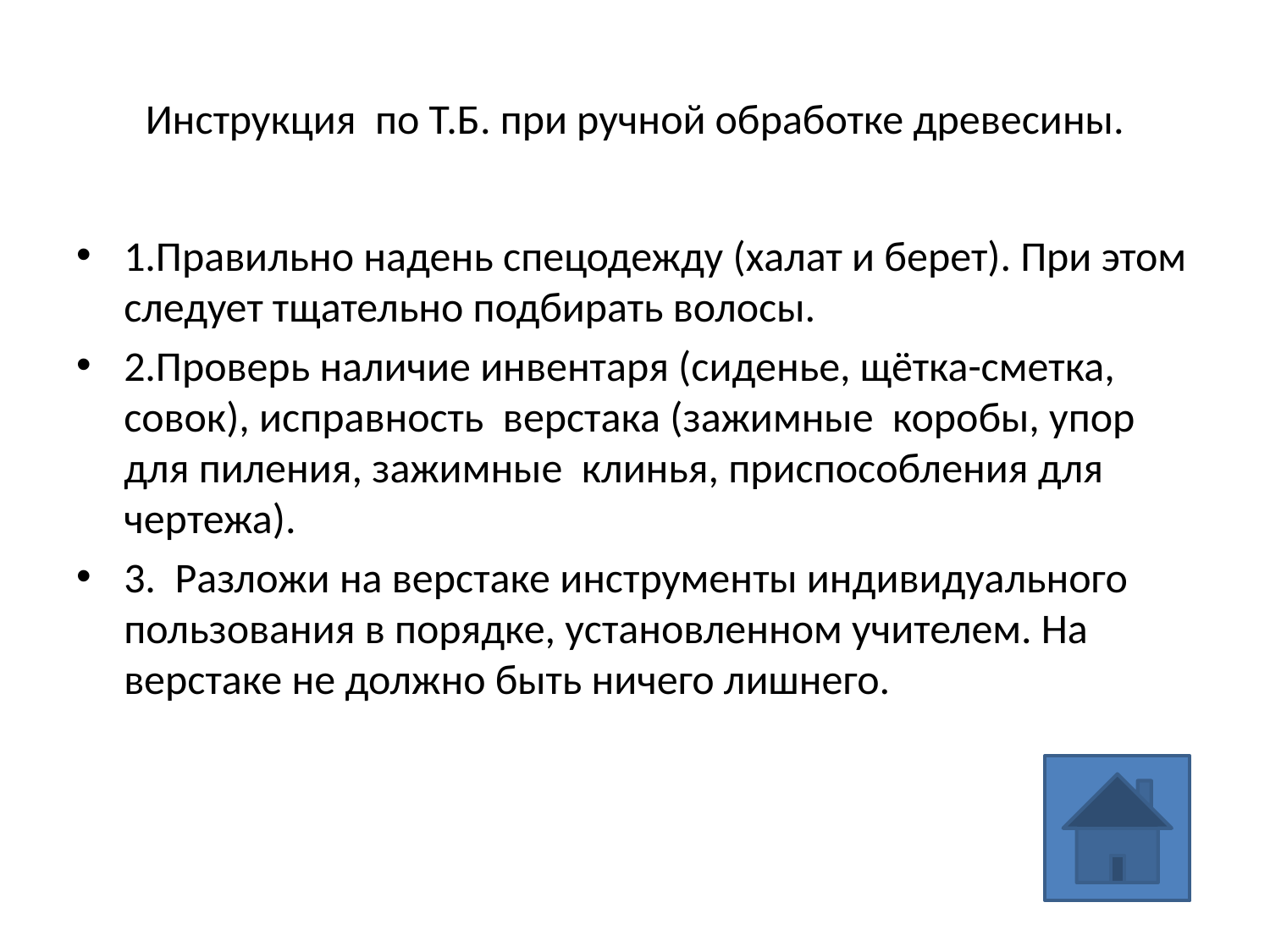

# Инструкция  по Т.Б. при ручной обработке древесины.

1.Правильно надень спецодежду (халат и берет). При этом следует тщатель­но подбирать волосы.
2.Проверь наличие инвентаря (сиденье, щётка-сметка, совок), исправность  верстака (зажимные  коробы, упор для пиления, зажимные  клинья, приспособ­ления для чертежа).
3.  Разложи на верстаке инструменты индивидуального пользования в порядке, установленном учителем. На верстаке не должно быть ничего лишнего.